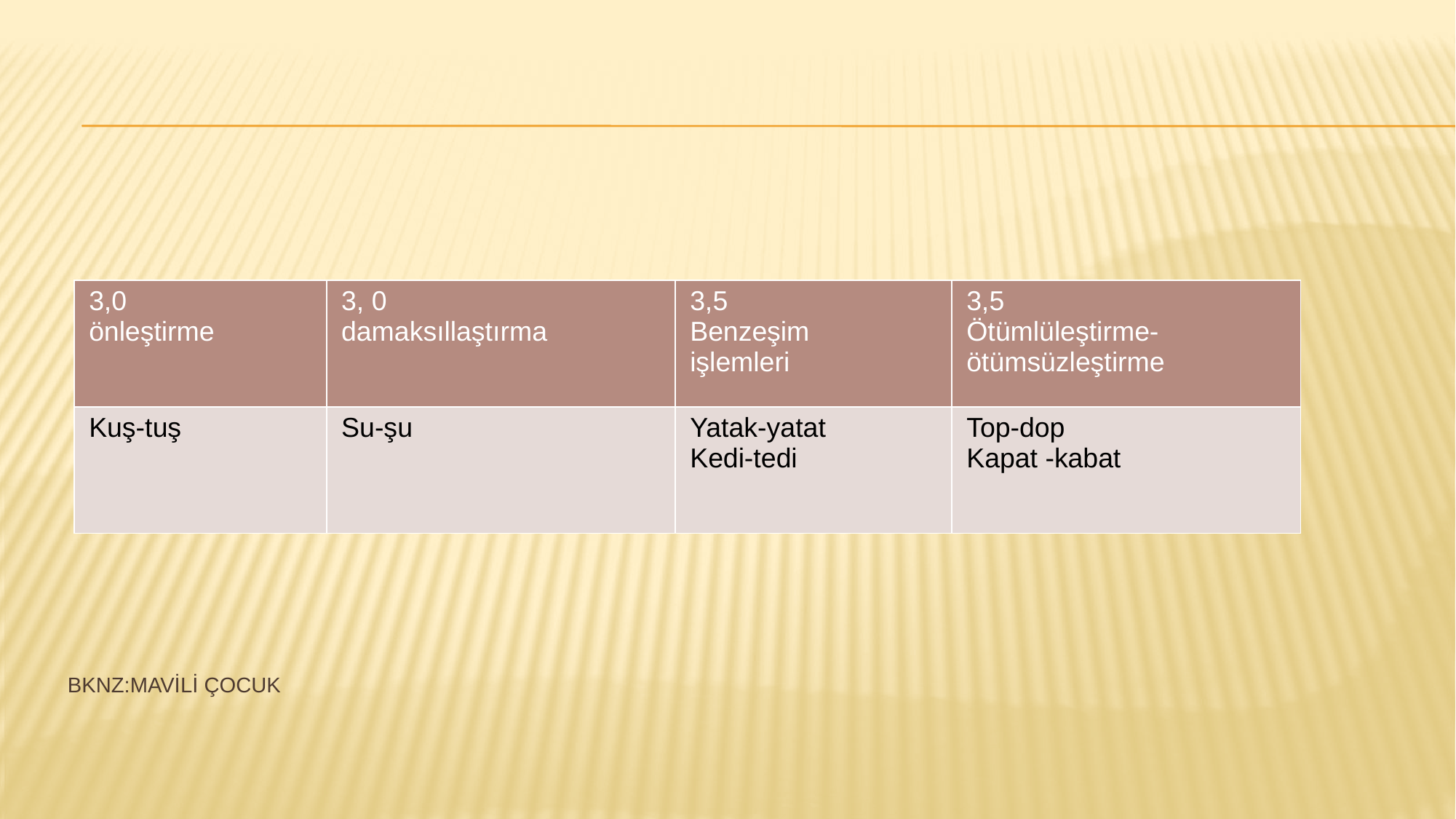

| 3,0 önleştirme | 3, 0 damaksıllaştırma | 3,5 Benzeşim işlemleri | 3,5 Ötümlüleştirme-ötümsüzleştirme |
| --- | --- | --- | --- |
| Kuş-tuş | Su-şu | Yatak-yatat Kedi-tedi | Top-dop Kapat -kabat |
# Bknz:Mavili çocuk